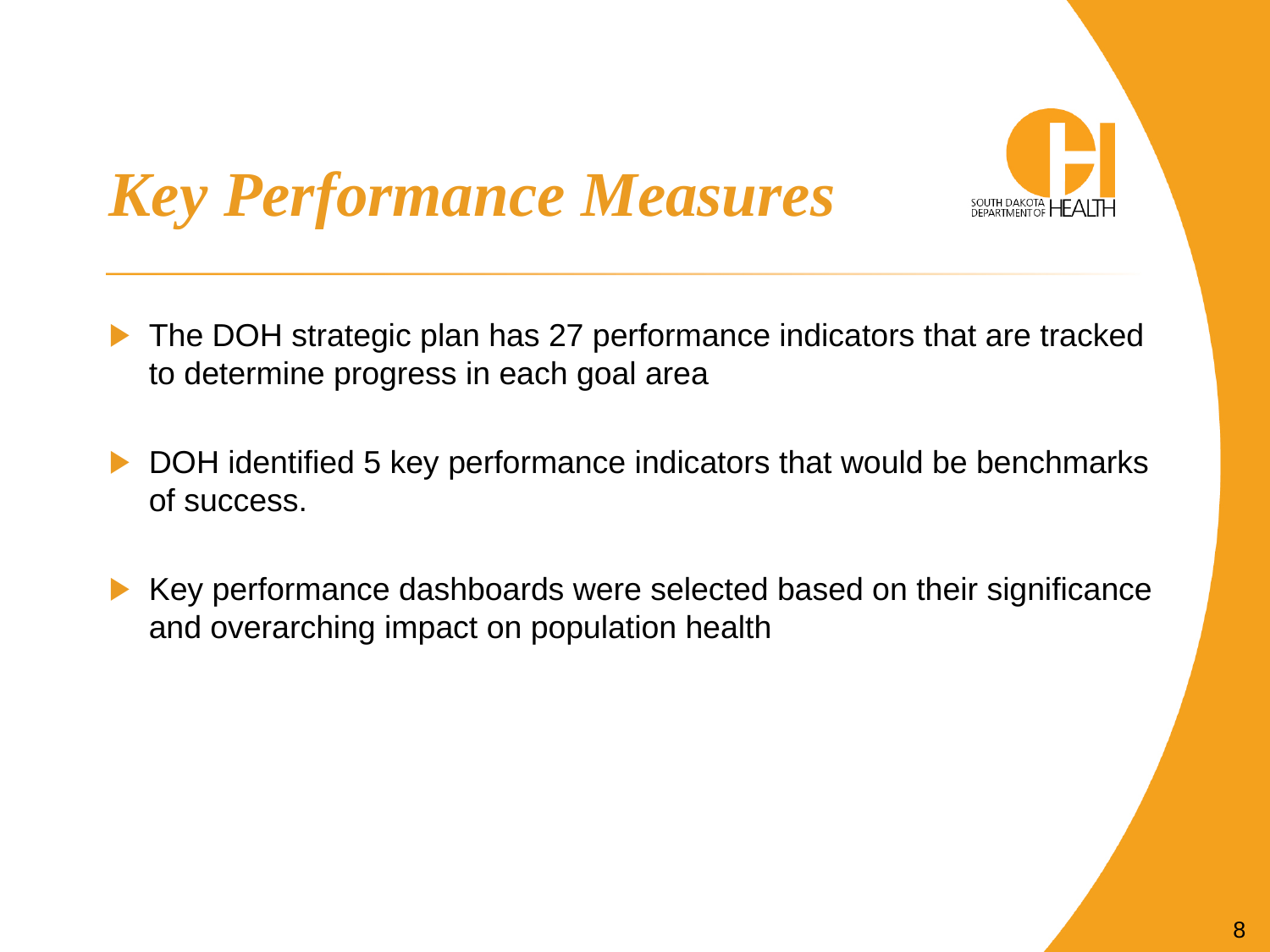

# Key Performance Measures
The DOH strategic plan has 27 performance indicators that are tracked to determine progress in each goal area

DOH identified 5 key performance indicators that would be benchmarks of success.

Key performance dashboards were selected based on their significance and overarching impact on population health

8